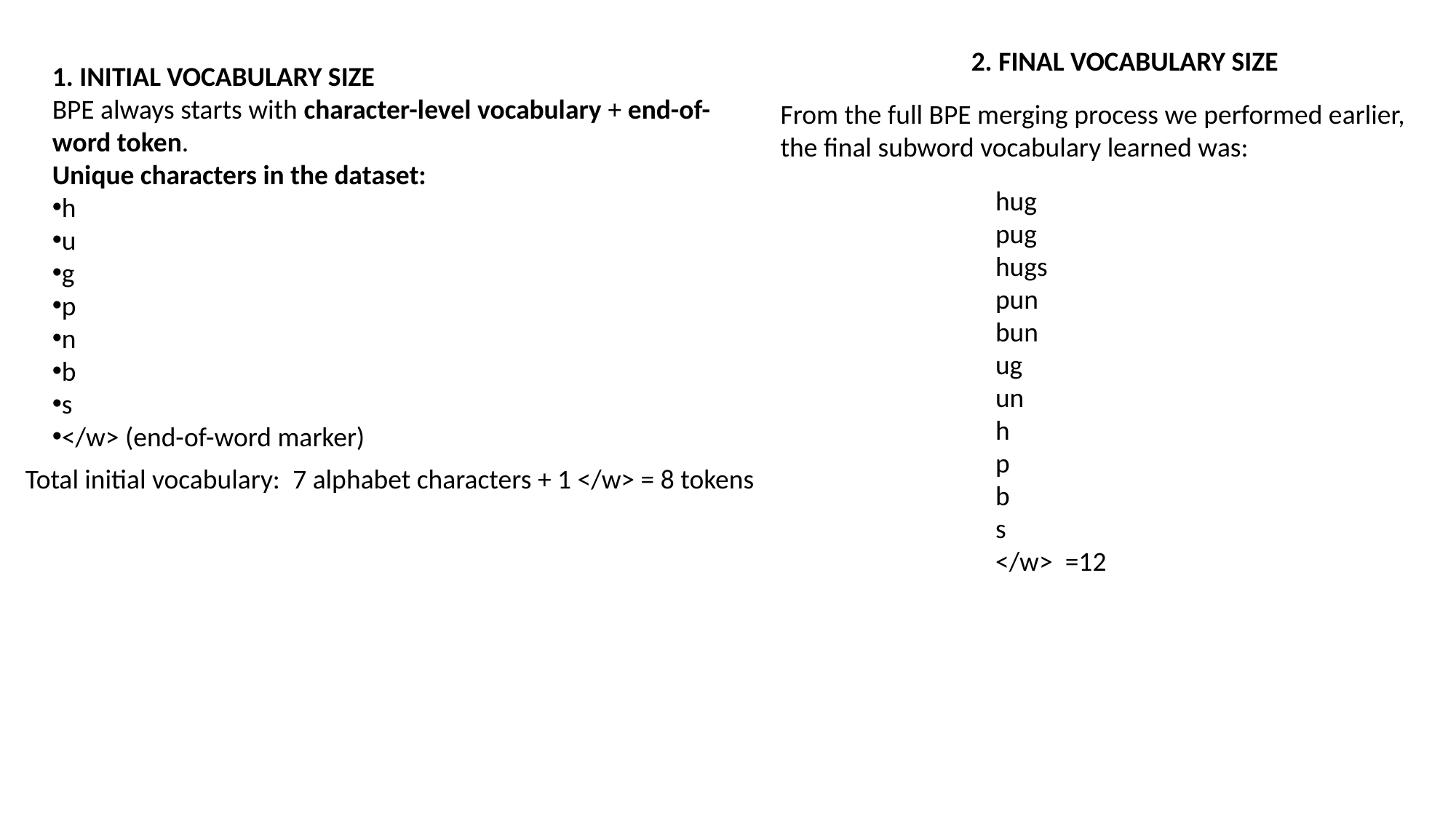

2. FINAL VOCABULARY SIZE
1. INITIAL VOCABULARY SIZE
BPE always starts with character-level vocabulary + end-of-word token.
Unique characters in the dataset:
h
u
g
p
n
b
s
</w> (end-of-word marker)
From the full BPE merging process we performed earlier, the final subword vocabulary learned was:
hug
pug
hugs
pun
bun
ug
un
h
p
b
s
</w>  =12
Total initial vocabulary:  7 alphabet characters + 1 </w> = 8 tokens